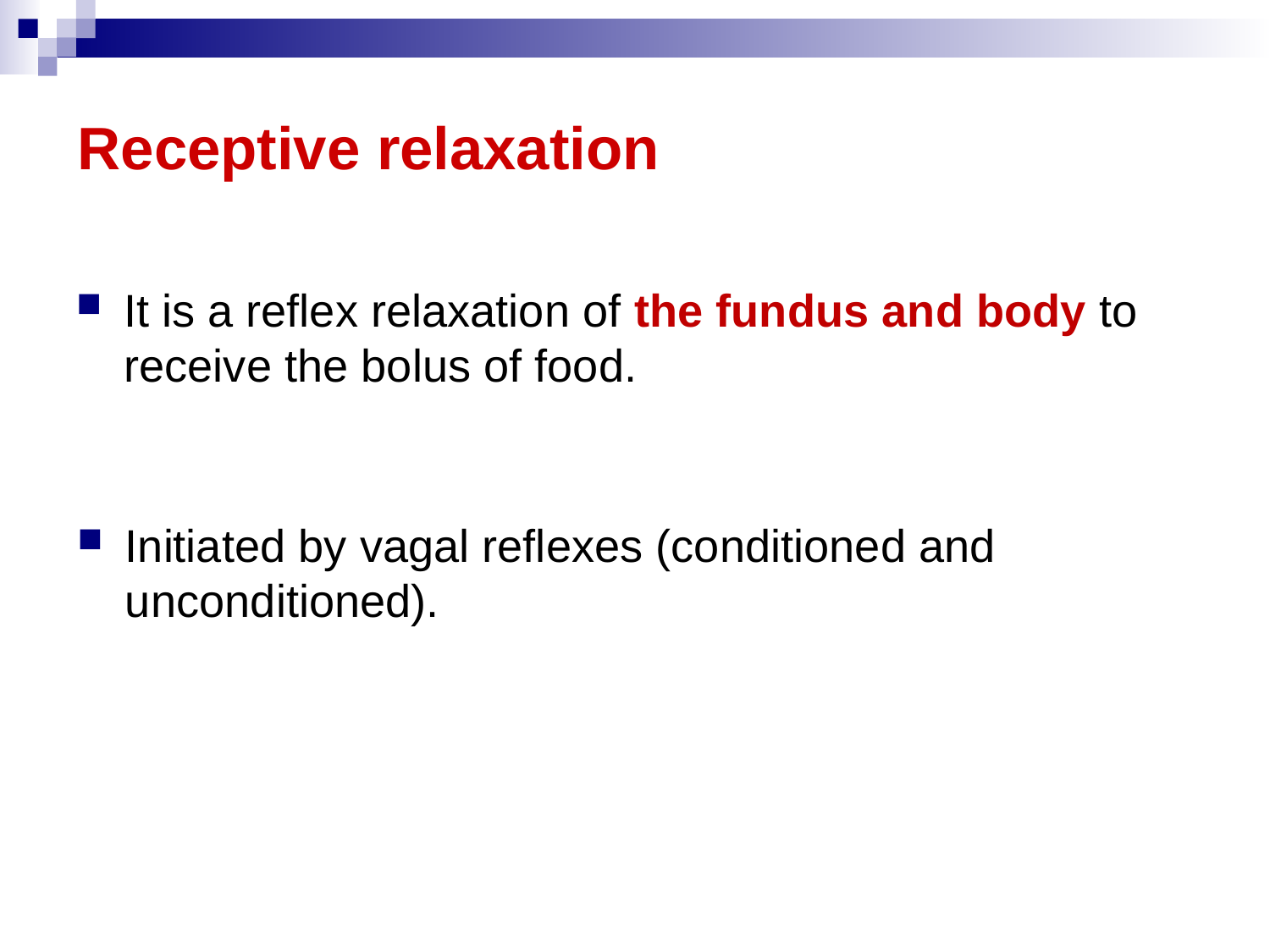

# Receptive relaxation
It is a reflex relaxation of the fundus and body to receive the bolus of food.

Initiated by vagal reflexes (conditioned and unconditioned).